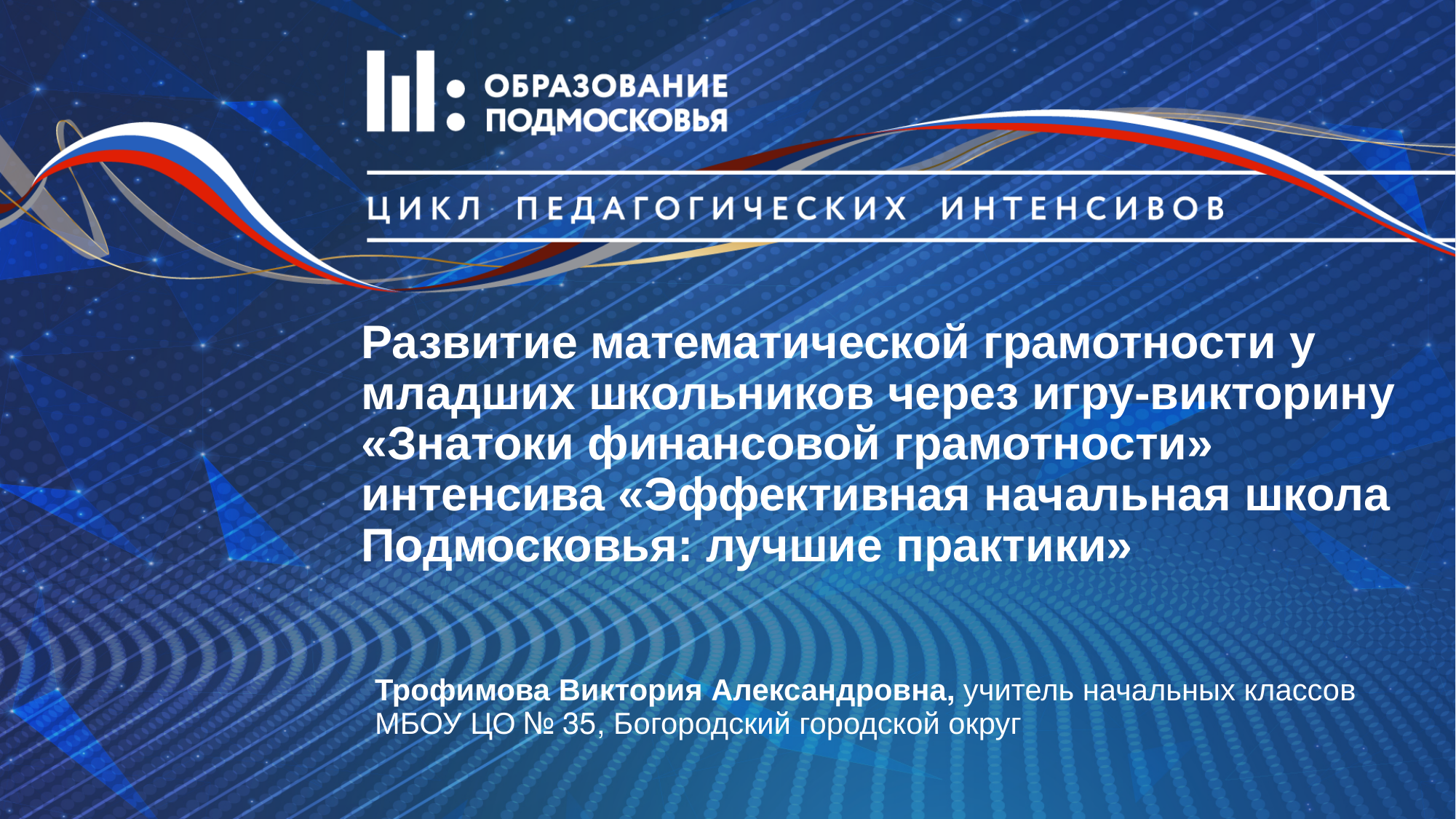

# Развитие математической грамотности у младших школьников через игру-викторину «Знатоки финансовой грамотности» интенсива «Эффективная начальная школа Подмосковья: лучшие практики»
Трофимова Виктория Александровна, учитель начальных классов МБОУ ЦО № 35, Богородский городской округ